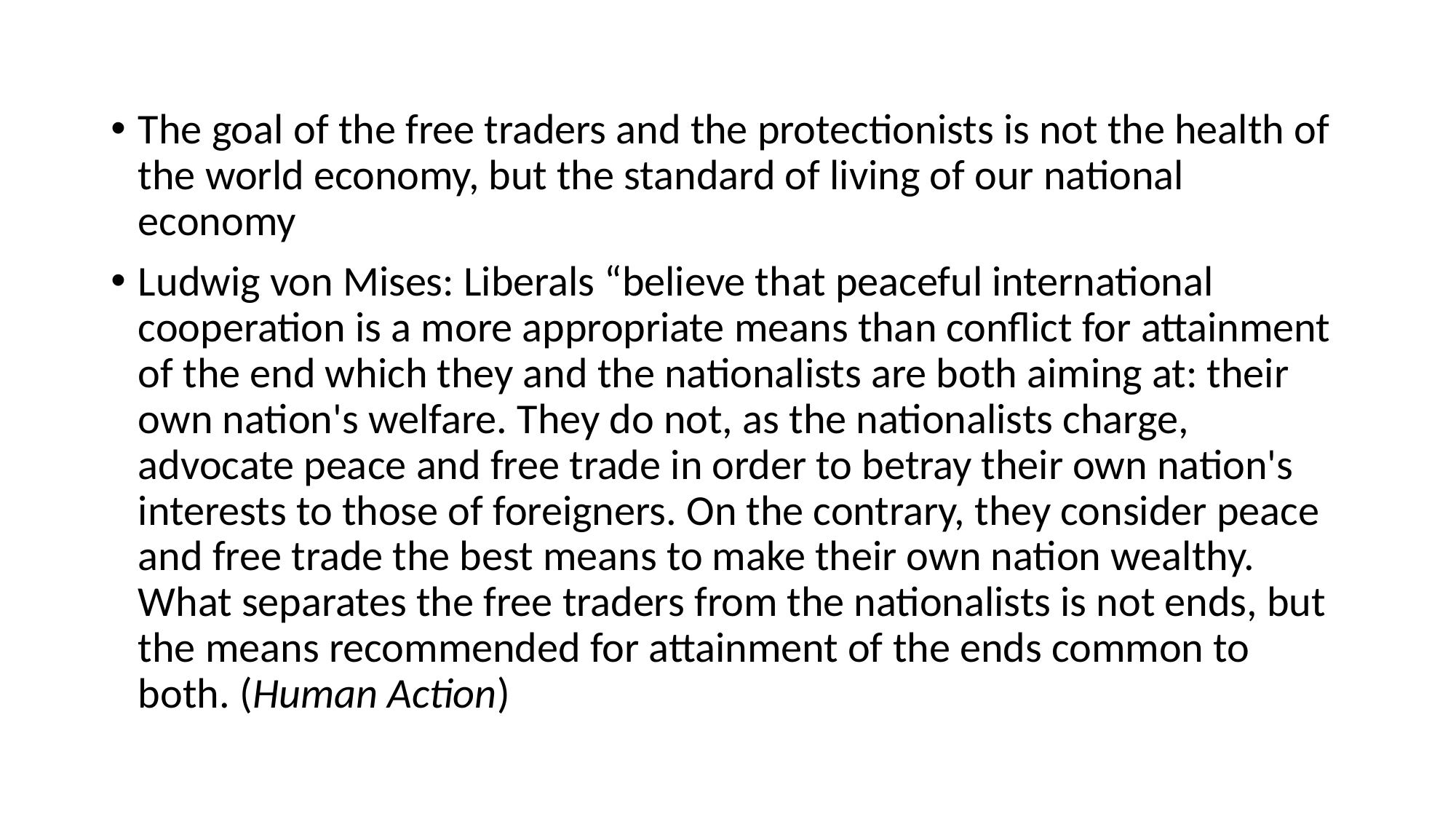

#
The goal of the free traders and the protectionists is not the health of the world economy, but the standard of living of our national economy
Ludwig von Mises: Liberals “believe that peaceful international cooperation is a more appropriate means than conflict for attainment of the end which they and the nationalists are both aiming at: their own nation's welfare. They do not, as the nationalists charge, advocate peace and free trade in order to betray their own nation's interests to those of foreigners. On the contrary, they consider peace and free trade the best means to make their own nation wealthy. What separates the free traders from the nationalists is not ends, but the means recommended for attainment of the ends common to both. (Human Action)